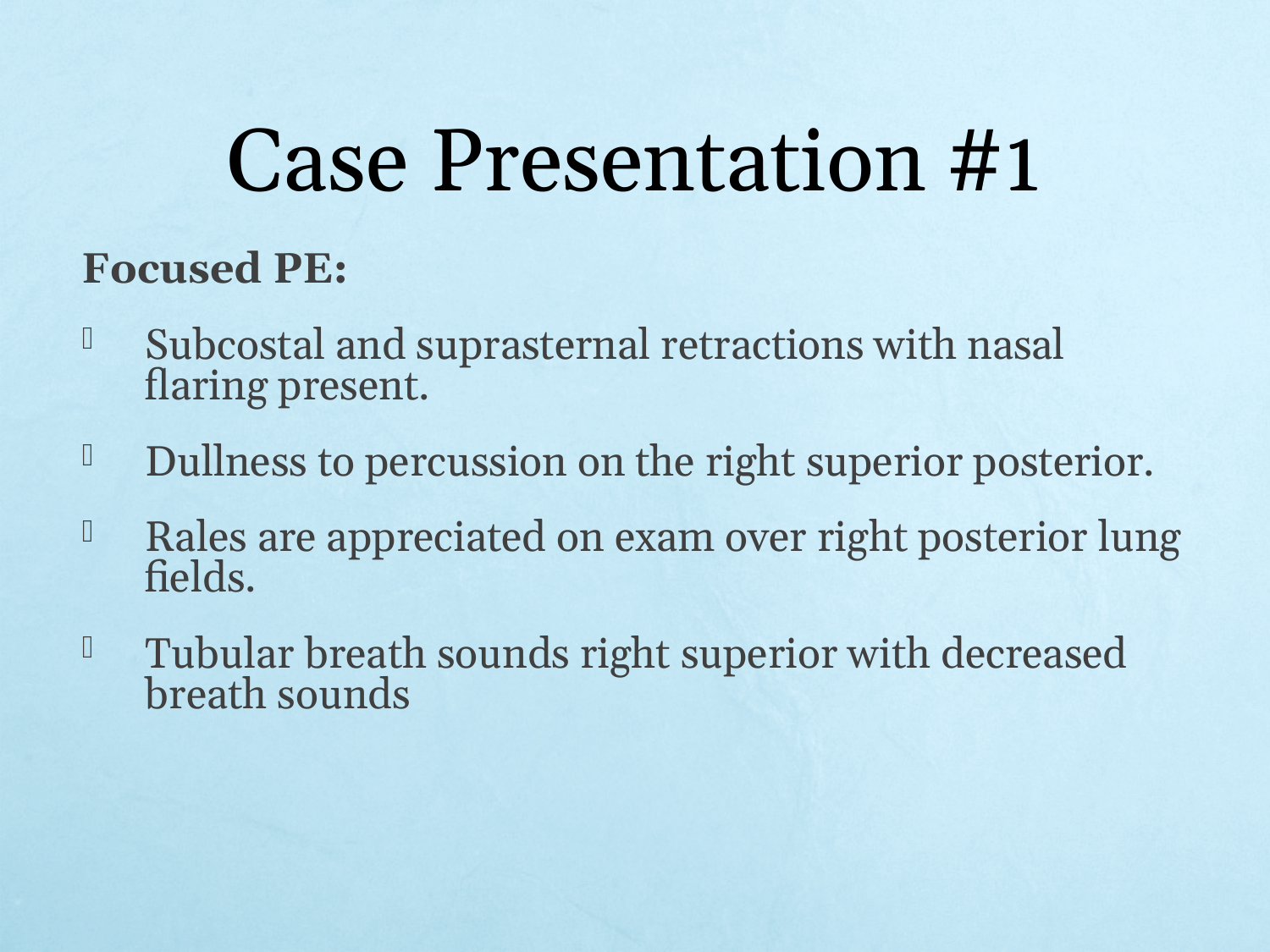

# Case Presentation #1
Focused PE:
Subcostal and suprasternal retractions with nasal flaring present.
Dullness to percussion on the right superior posterior.
Rales are appreciated on exam over right posterior lung fields.
Tubular breath sounds right superior with decreased breath sounds